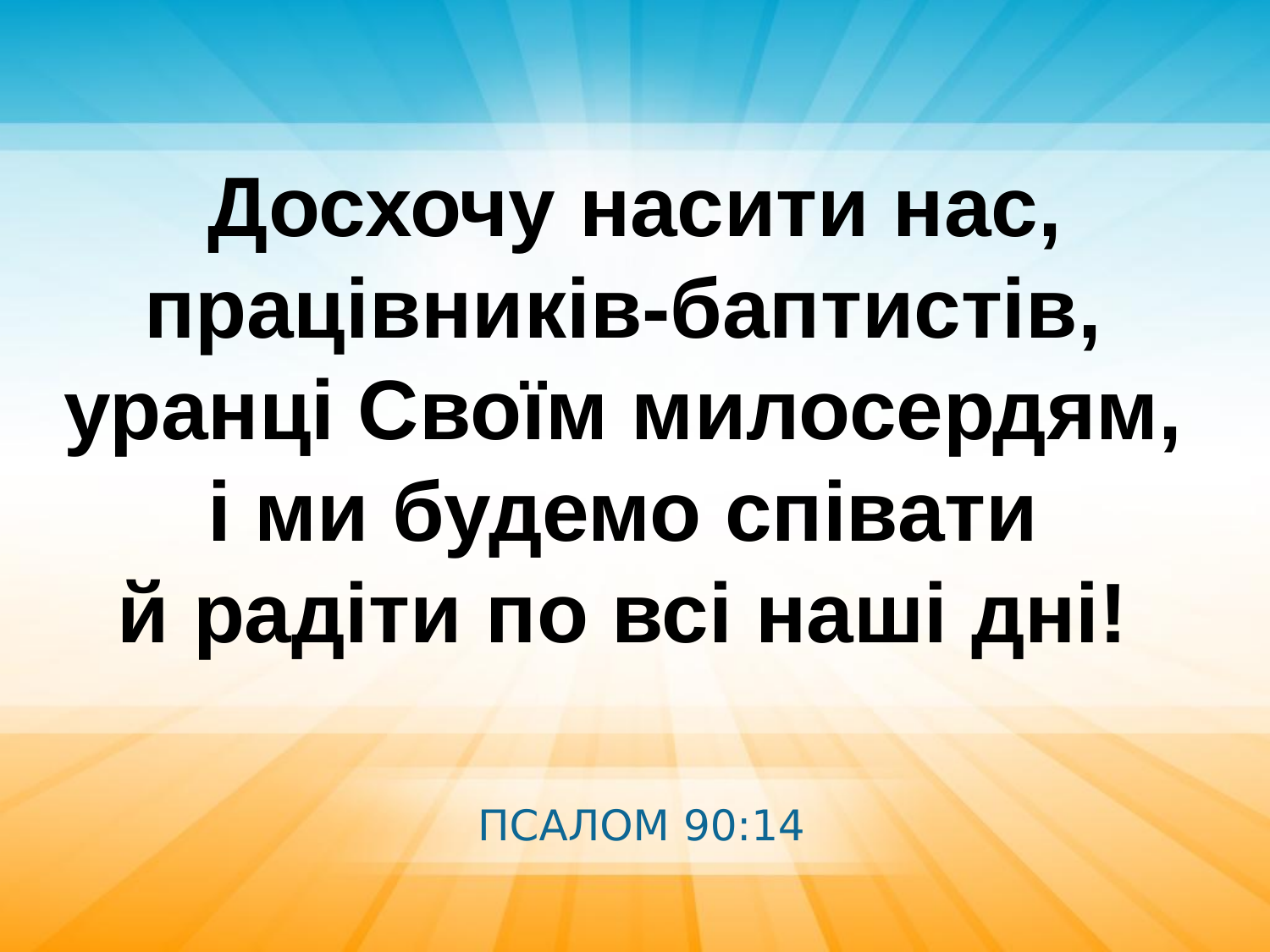

Досхочу насити нас, працівників-баптистів,
уранці Своїм милосердям,
і ми будемо співати
й радіти по всі наші дні!
ПСАЛОМ 90:14